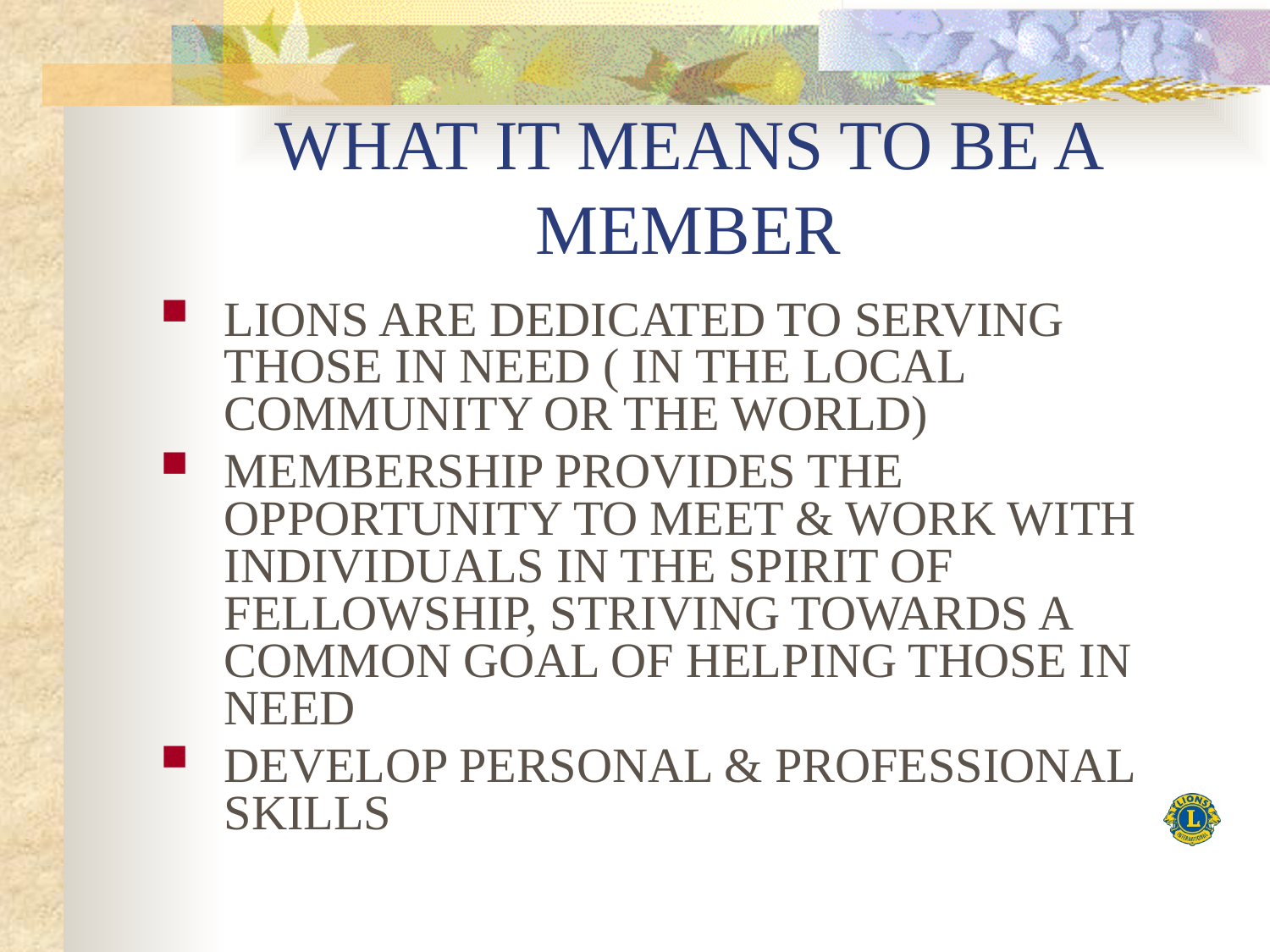

# WHAT IT MEANS TO BE A MEMBER
LIONS ARE DEDICATED TO SERVING THOSE IN NEED ( IN THE LOCAL COMMUNITY OR THE WORLD)
MEMBERSHIP PROVIDES THE OPPORTUNITY TO MEET & WORK WITH INDIVIDUALS IN THE SPIRIT OF FELLOWSHIP, STRIVING TOWARDS A COMMON GOAL OF HELPING THOSE IN NEED
DEVELOP PERSONAL & PROFESSIONAL SKILLS